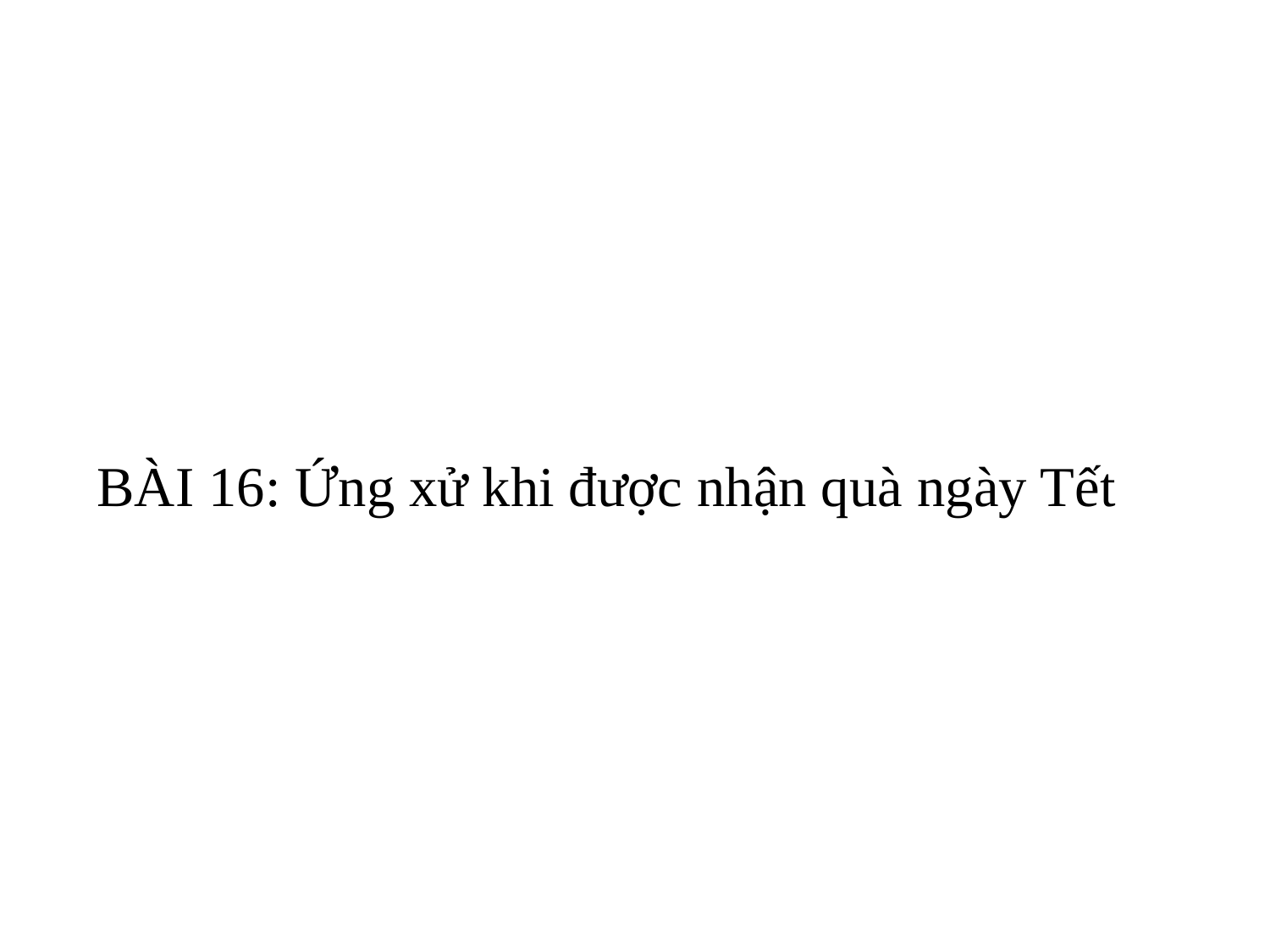

BÀI 16: Ứng xử khi được nhận quà ngày Tết